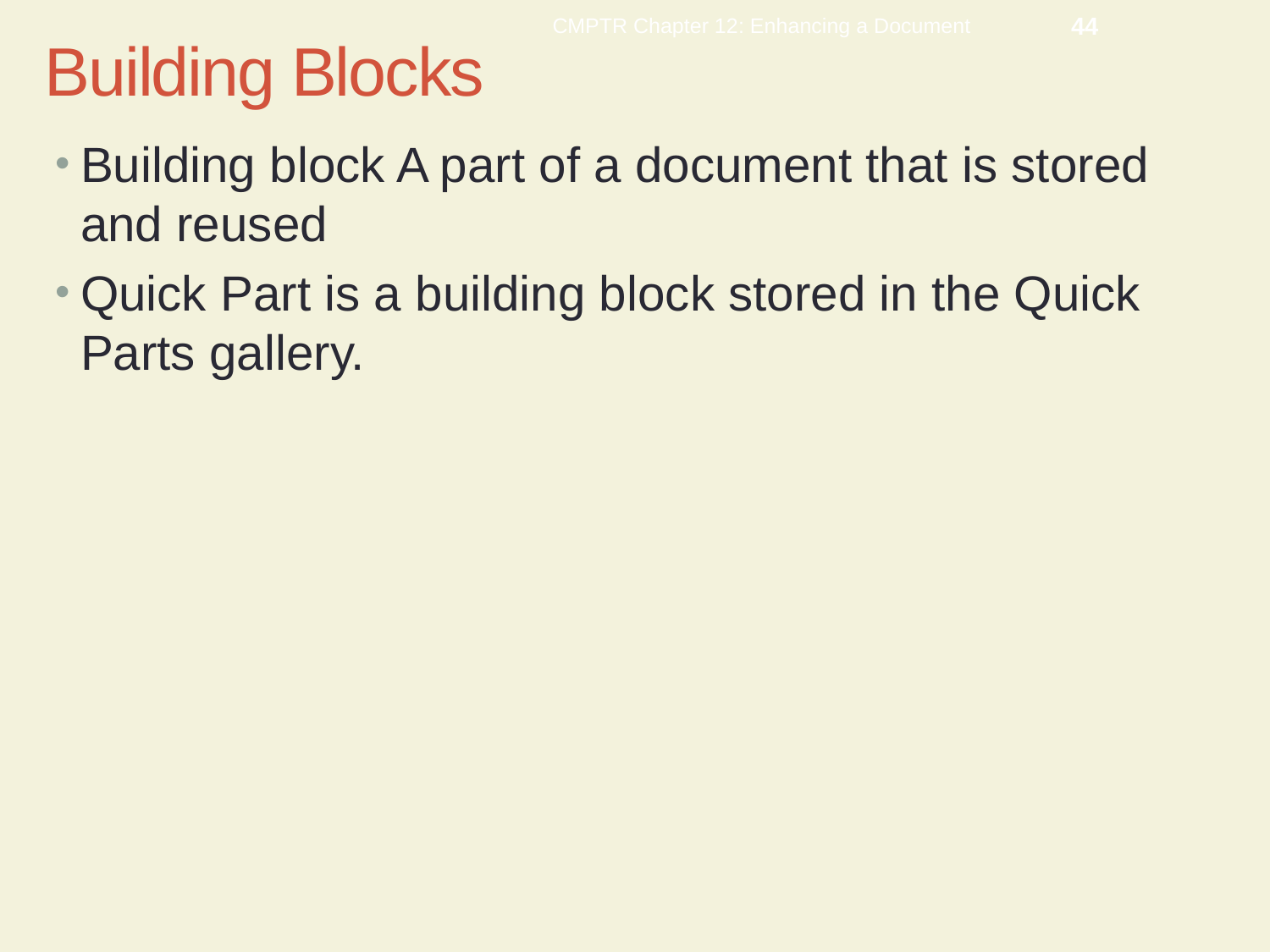

CMPTR Chapter 12: Enhancing a Document
44
Building Blocks
Building block A part of a document that is stored and reused
Quick Part is a building block stored in the Quick Parts gallery.